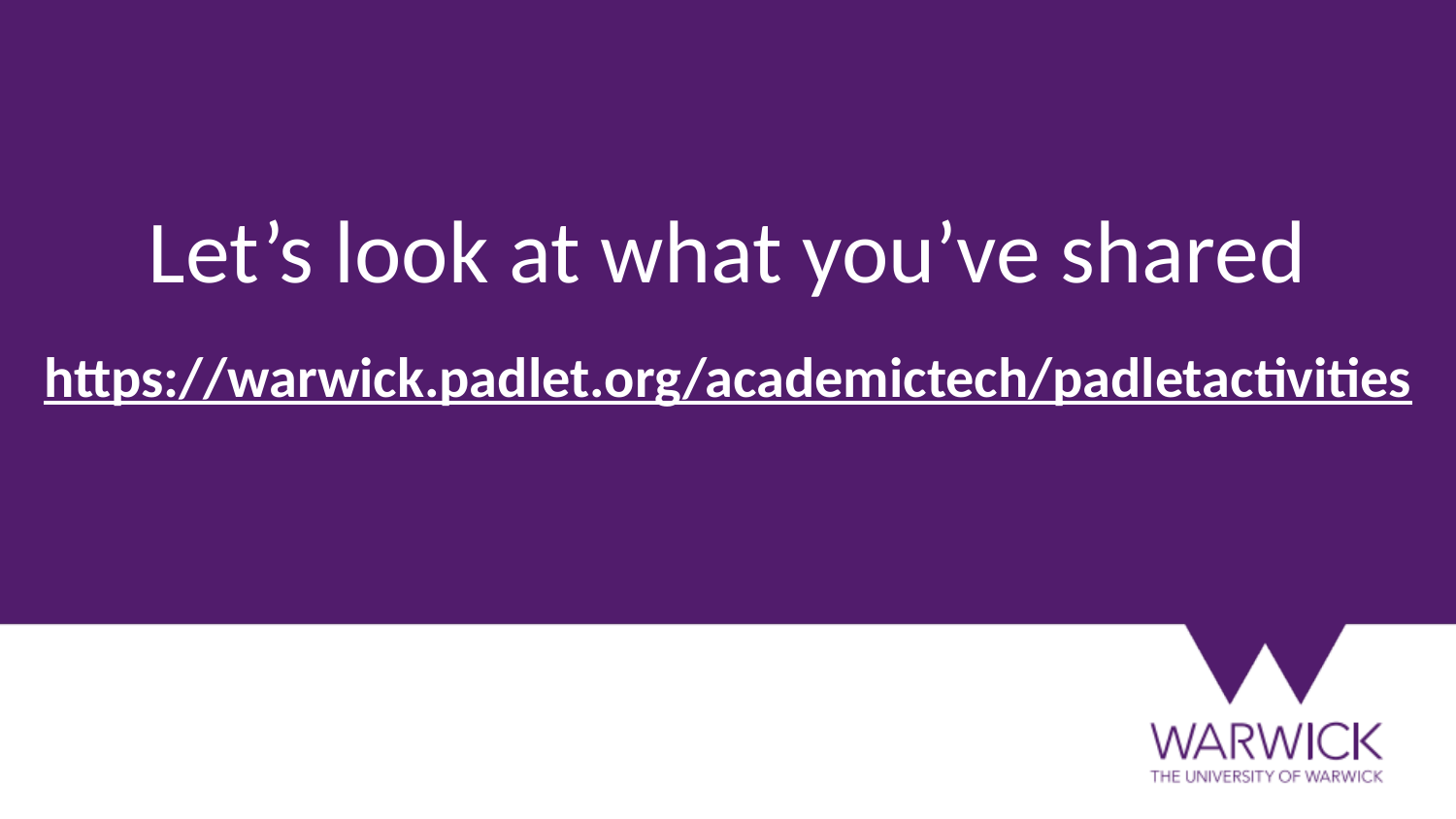

# Let’s look at what you’ve shared https://warwick.padlet.org/academictech/padletactivities